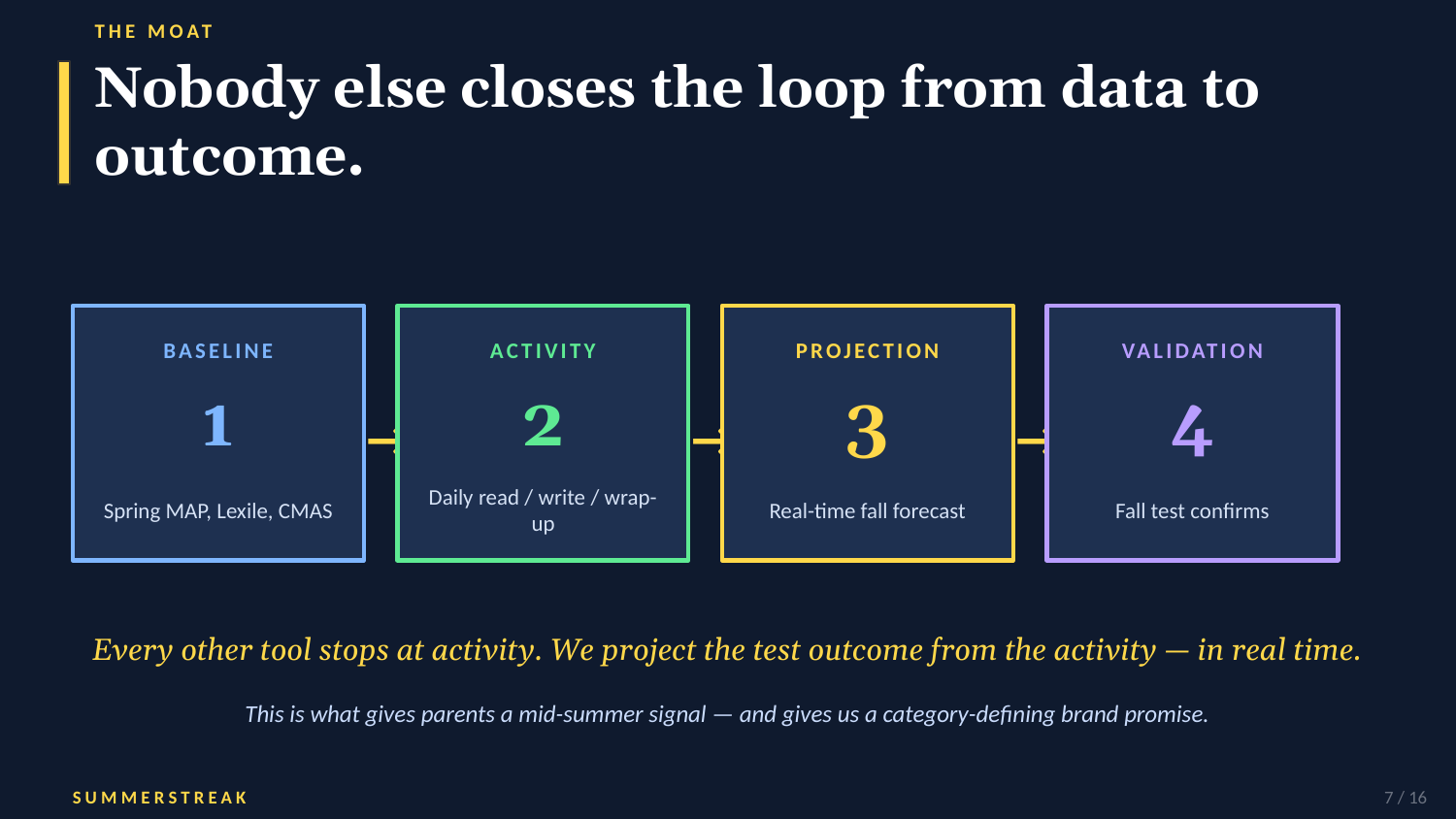

THE MOAT
Nobody else closes the loop from data to outcome.

BASELINE
ACTIVITY
PROJECTION
VALIDATION
1
2
3
4
→
→
→
Spring MAP, Lexile, CMAS
Daily read / write / wrap-up
Real-time fall forecast
Fall test confirms
Every other tool stops at activity. We project the test outcome from the activity — in real time.
This is what gives parents a mid-summer signal — and gives us a category-defining brand promise.
SUMMERSTREAK
7 / 16